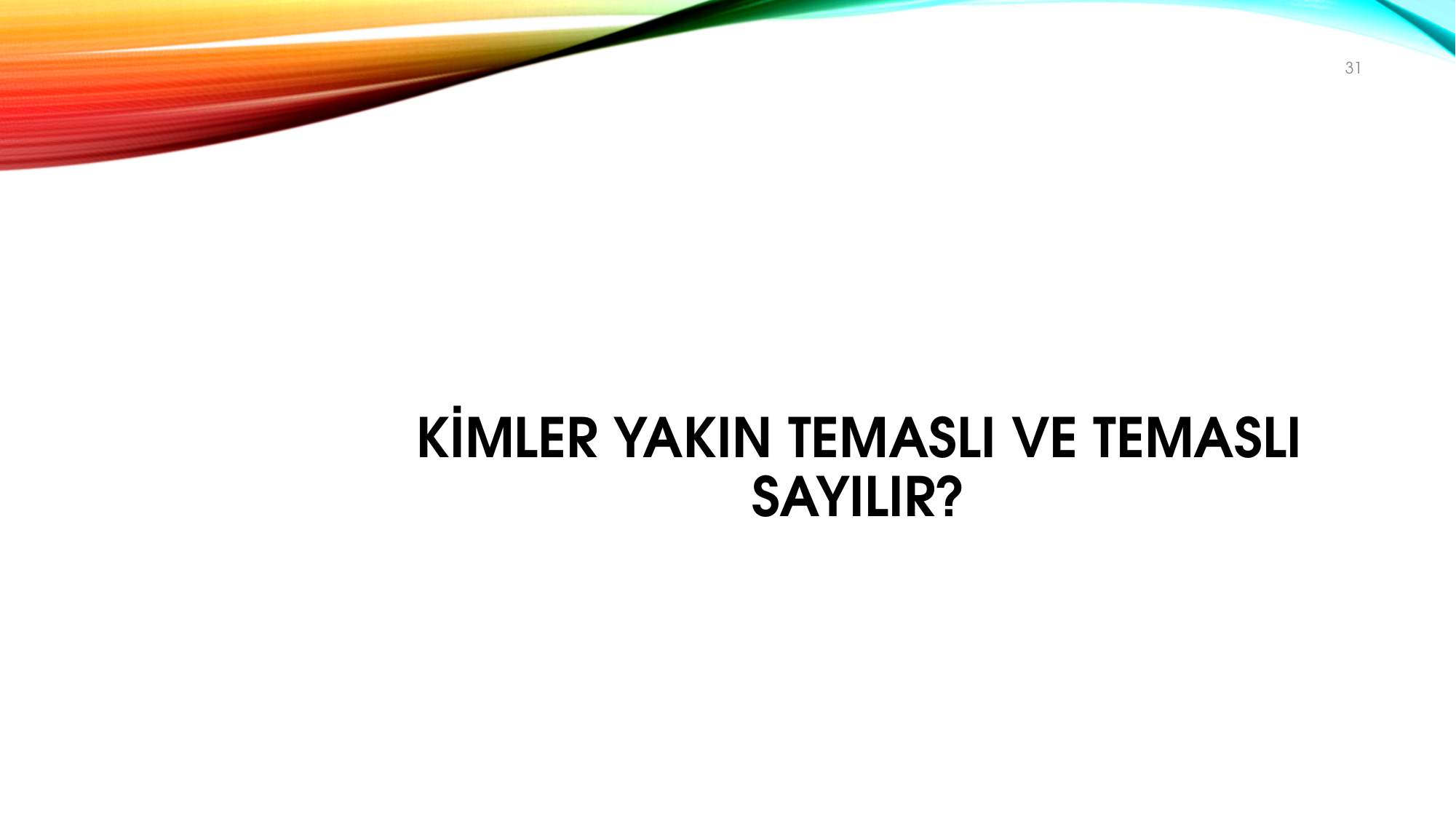

31
# KİMLER YAKIN TEMASLI VE TEMASLI SAYILIR?